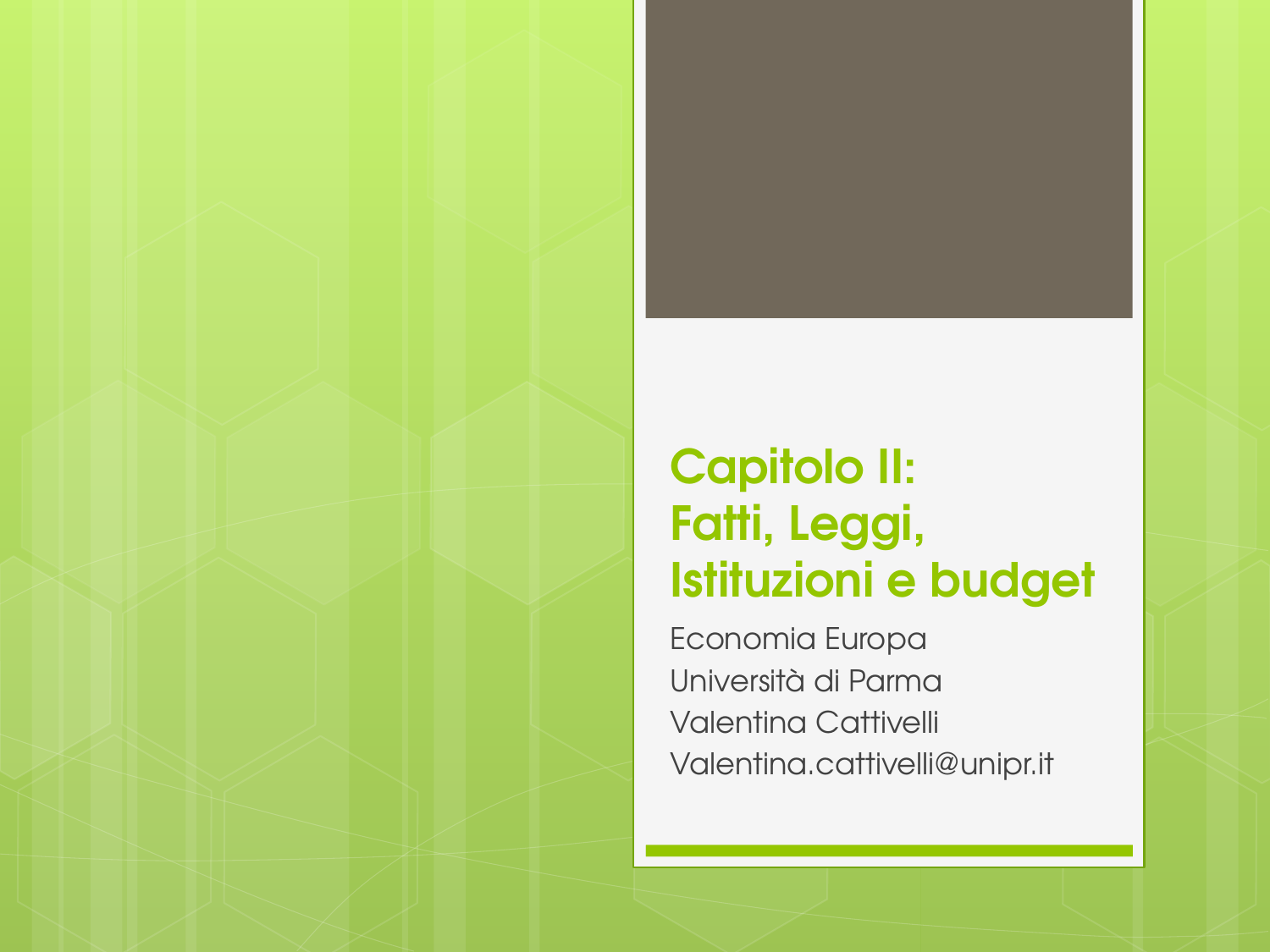

# Capitolo II: Fatti, Leggi, Istituzioni e budget
Economia Europa
Università di Parma
Valentina Cattivelli
Valentina.cattivelli@unipr.it